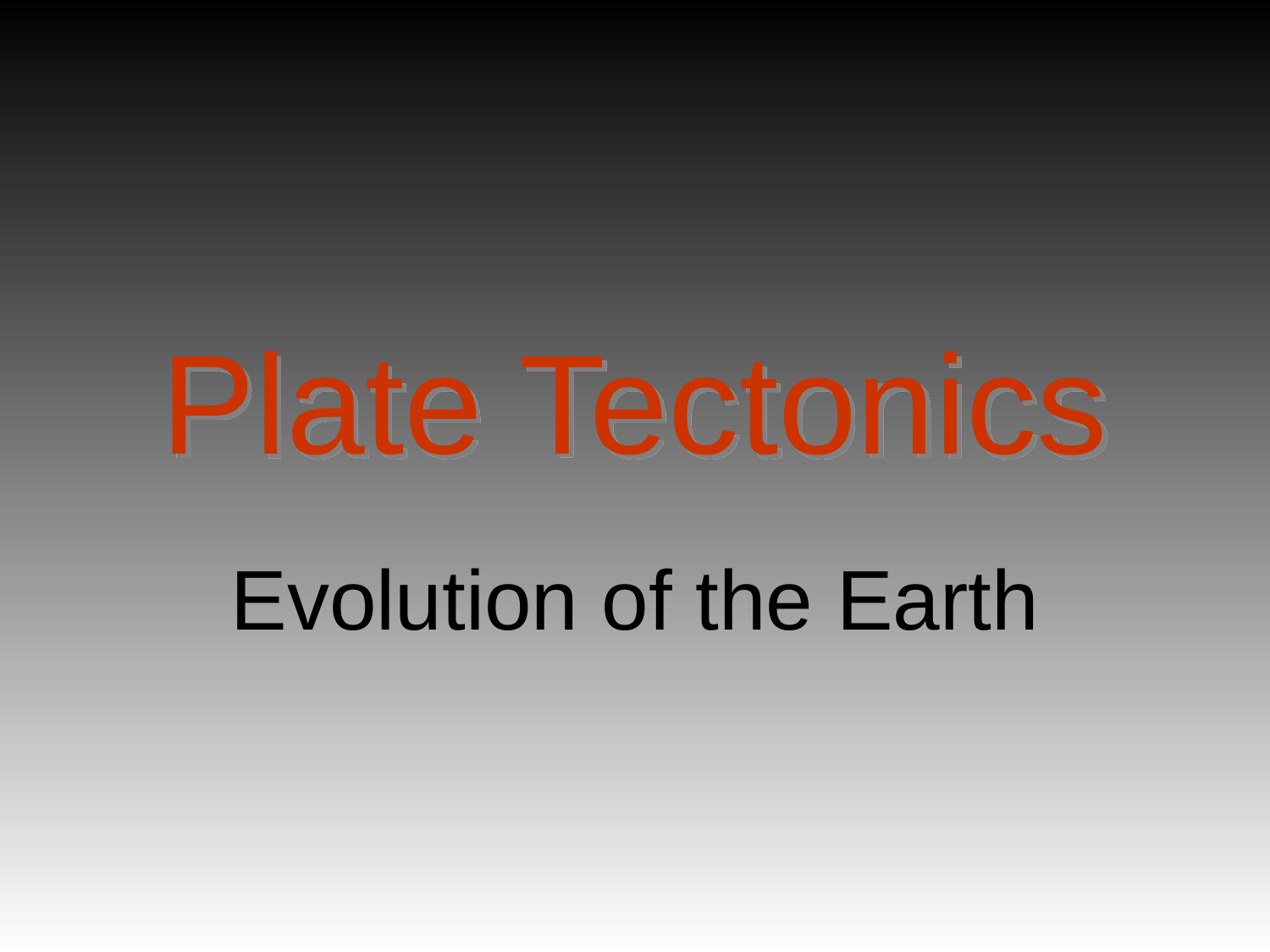

# Plate Tectonics
Evolution of the Earth